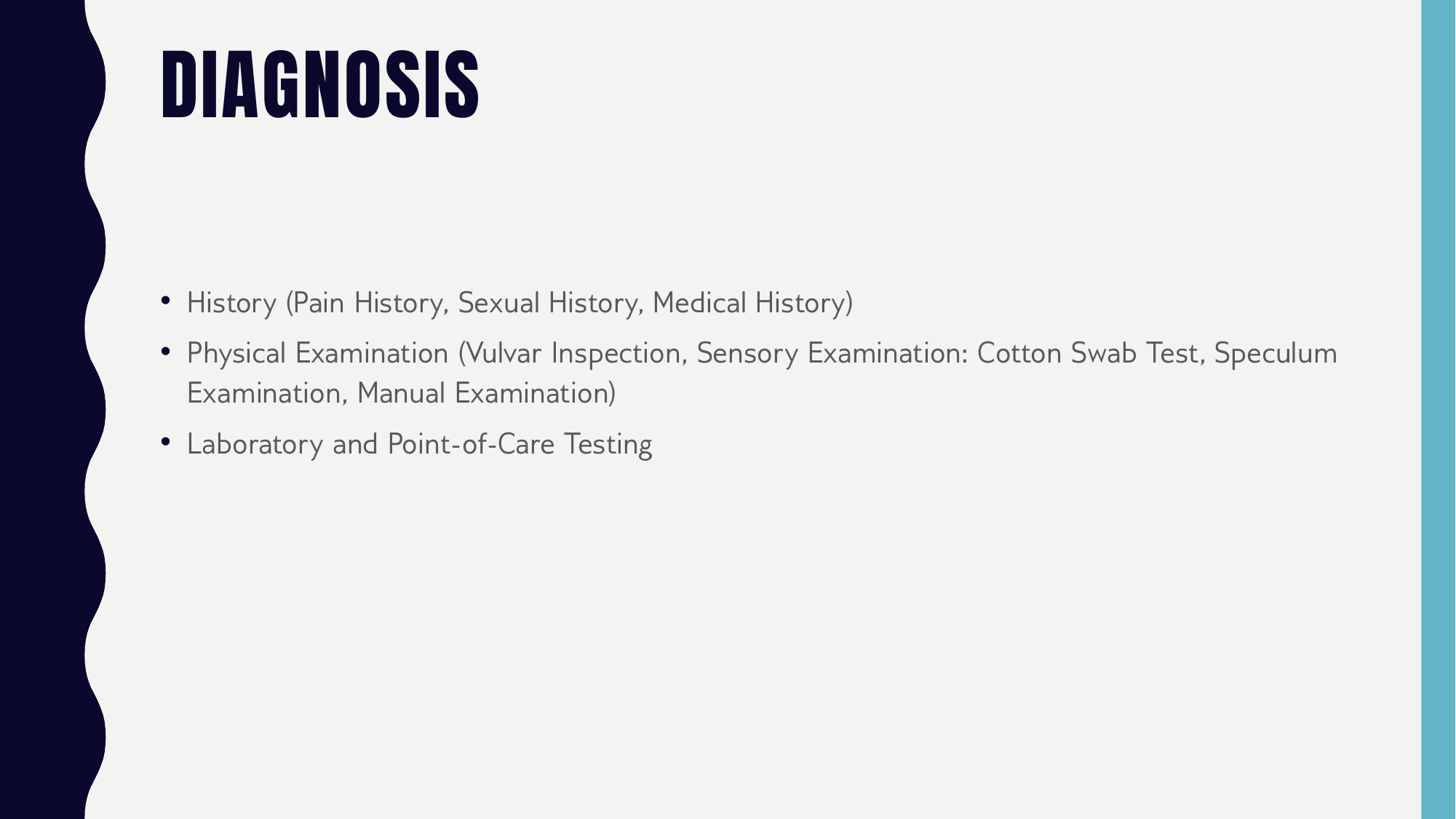

# DIAGNOSIS
History (Pain History, Sexual History, Medical History)
Physical Examination (Vulvar Inspection, Sensory Examination: Cotton Swab Test, Speculum Examination, Manual Examination)
Laboratory and Point-of-Care Testing